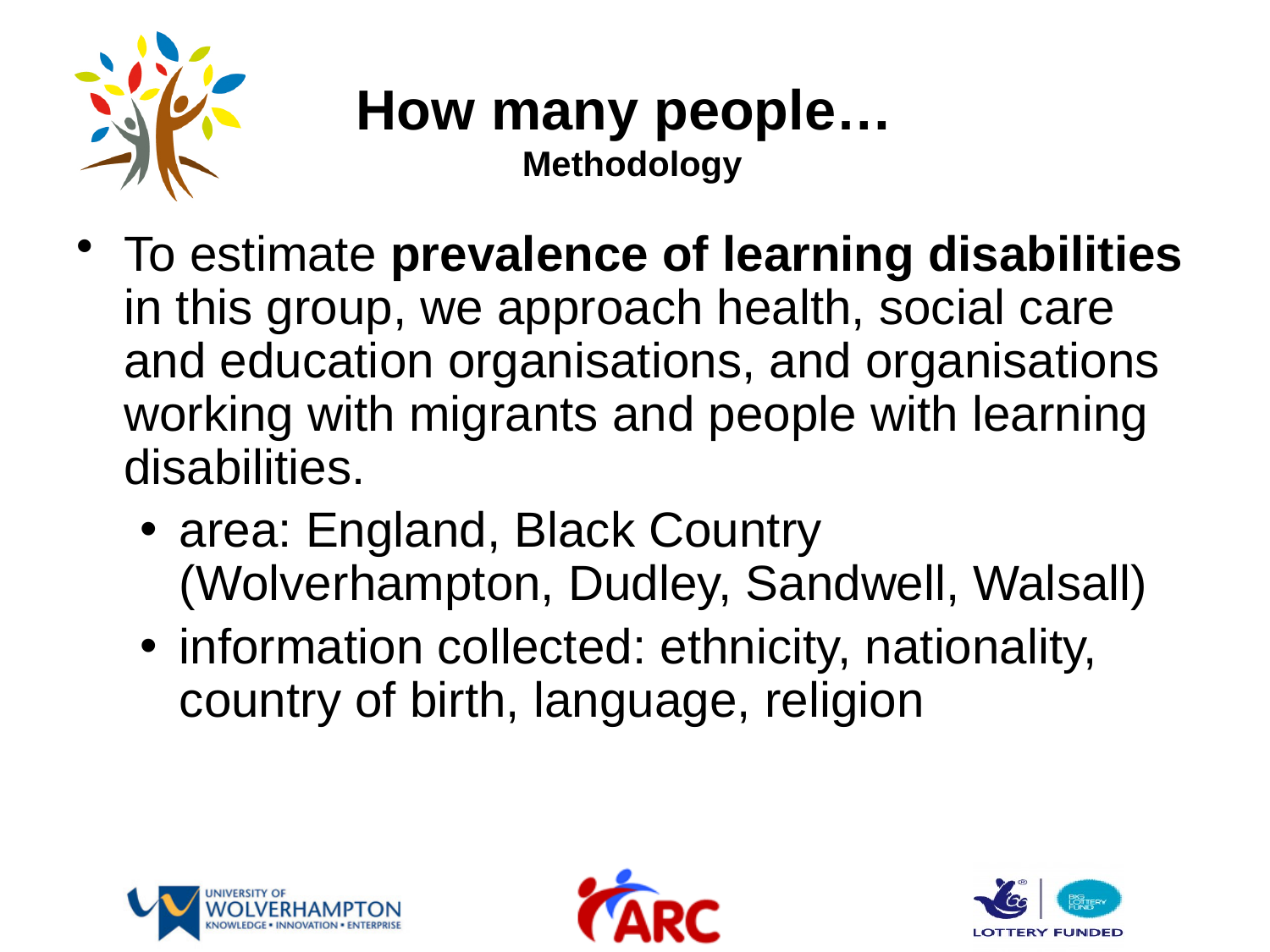

# How many people… Methodology
To estimate prevalence of learning disabilities in this group, we approach health, social care and education organisations, and organisations working with migrants and people with learning disabilities.
area: England, Black Country (Wolverhampton, Dudley, Sandwell, Walsall)
information collected: ethnicity, nationality, country of birth, language, religion